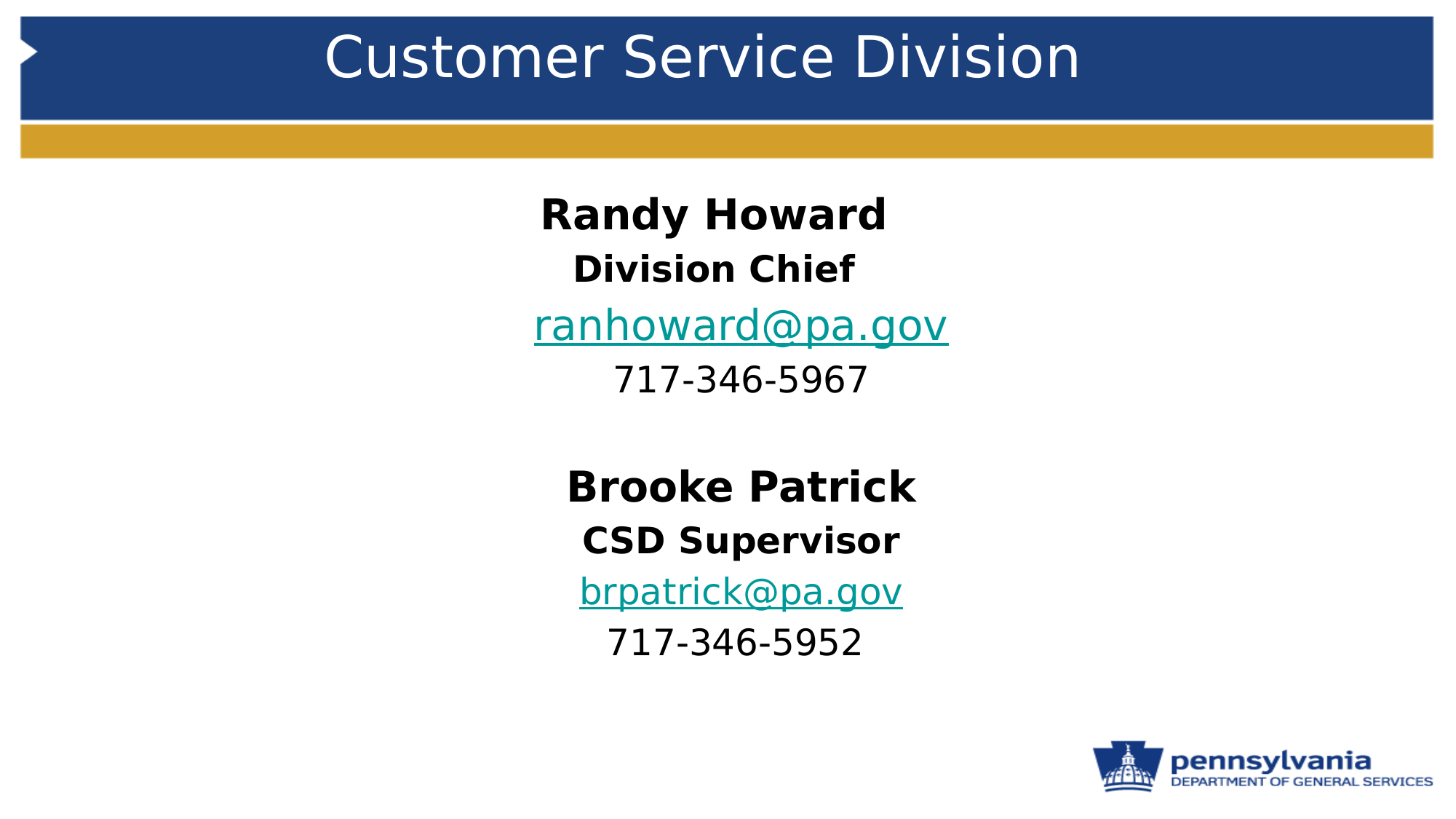

# Customer Service Division
Randy Howard
Division Chief
ranhoward@pa.gov
717-346-5967

Brooke Patrick
CSD Supervisor
brpatrick@pa.gov
717-346-5952